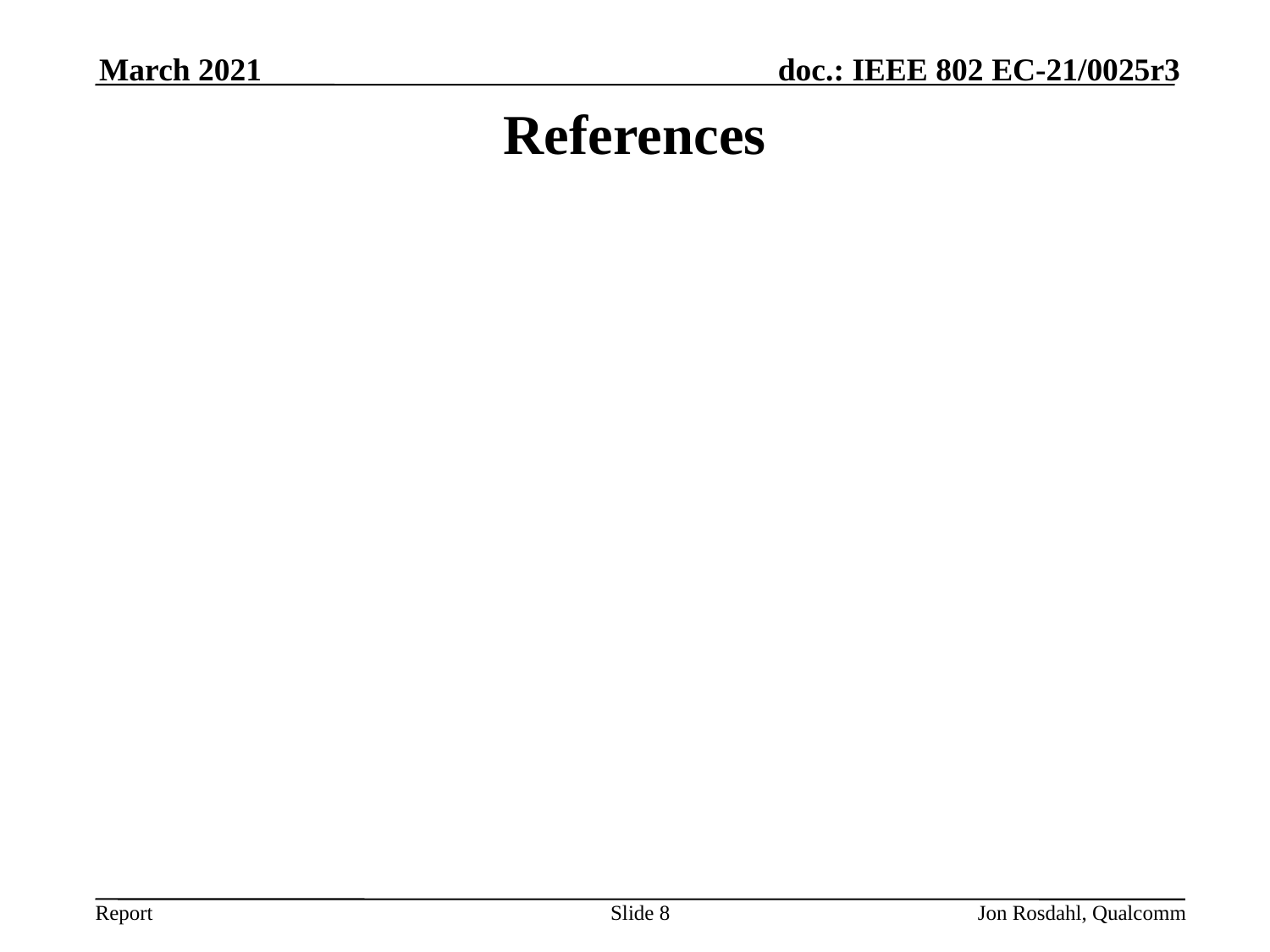

March 2021
# References

Slide 8
Jon Rosdahl, Qualcomm